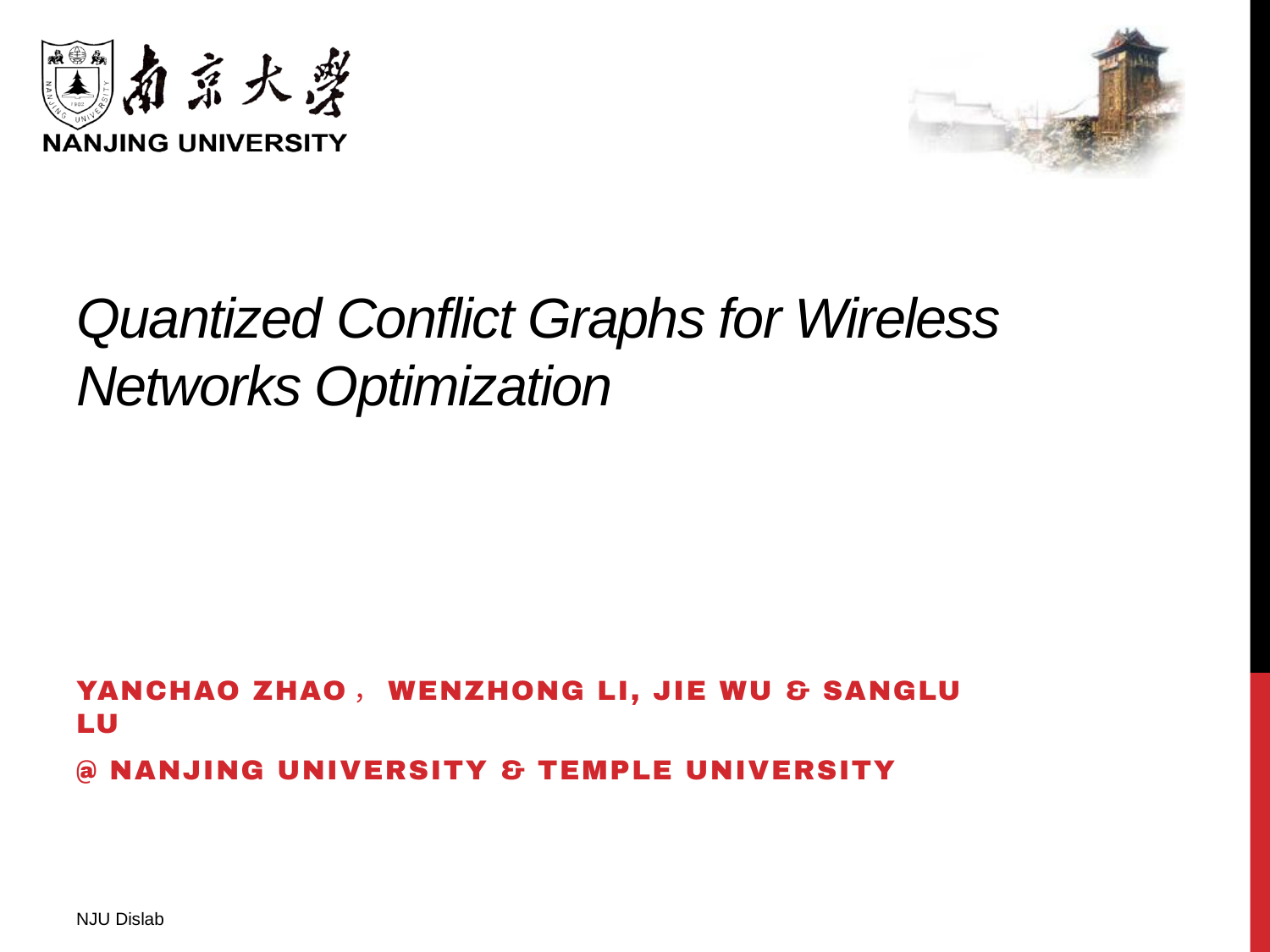

# Quantized Conflict Graphs for Wireless Networks Optimization
Yanchao Zhao，Wenzhong Li, Jie Wu & Sanglu lu
@ Nanjing University & Temple University
NJU Dislab